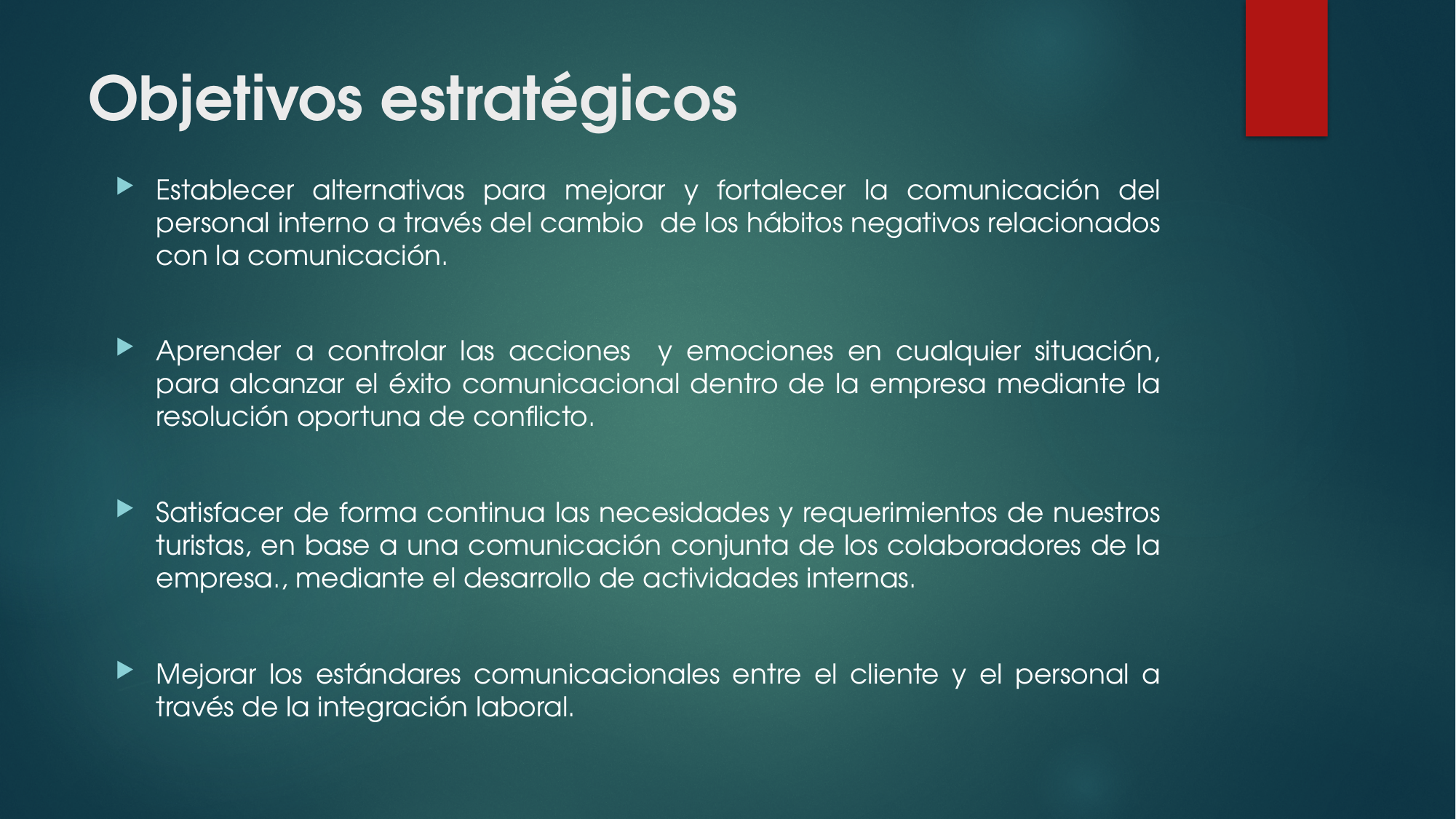

# Objetivos estratégicos
Establecer alternativas para mejorar y fortalecer la comunicación del personal interno a través del cambio  de los hábitos negativos relacionados con la comunicación.

Aprender a controlar las acciones  y emociones en cualquier situación, para alcanzar el éxito comunicacional dentro de la empresa mediante la resolución oportuna de conflicto.

Satisfacer de forma continua las necesidades y requerimientos de nuestros turistas, en base a una comunicación conjunta de los colaboradores de la empresa., mediante el desarrollo de actividades internas.

Mejorar los estándares comunicacionales entre el cliente y el personal a través de la integración laboral.